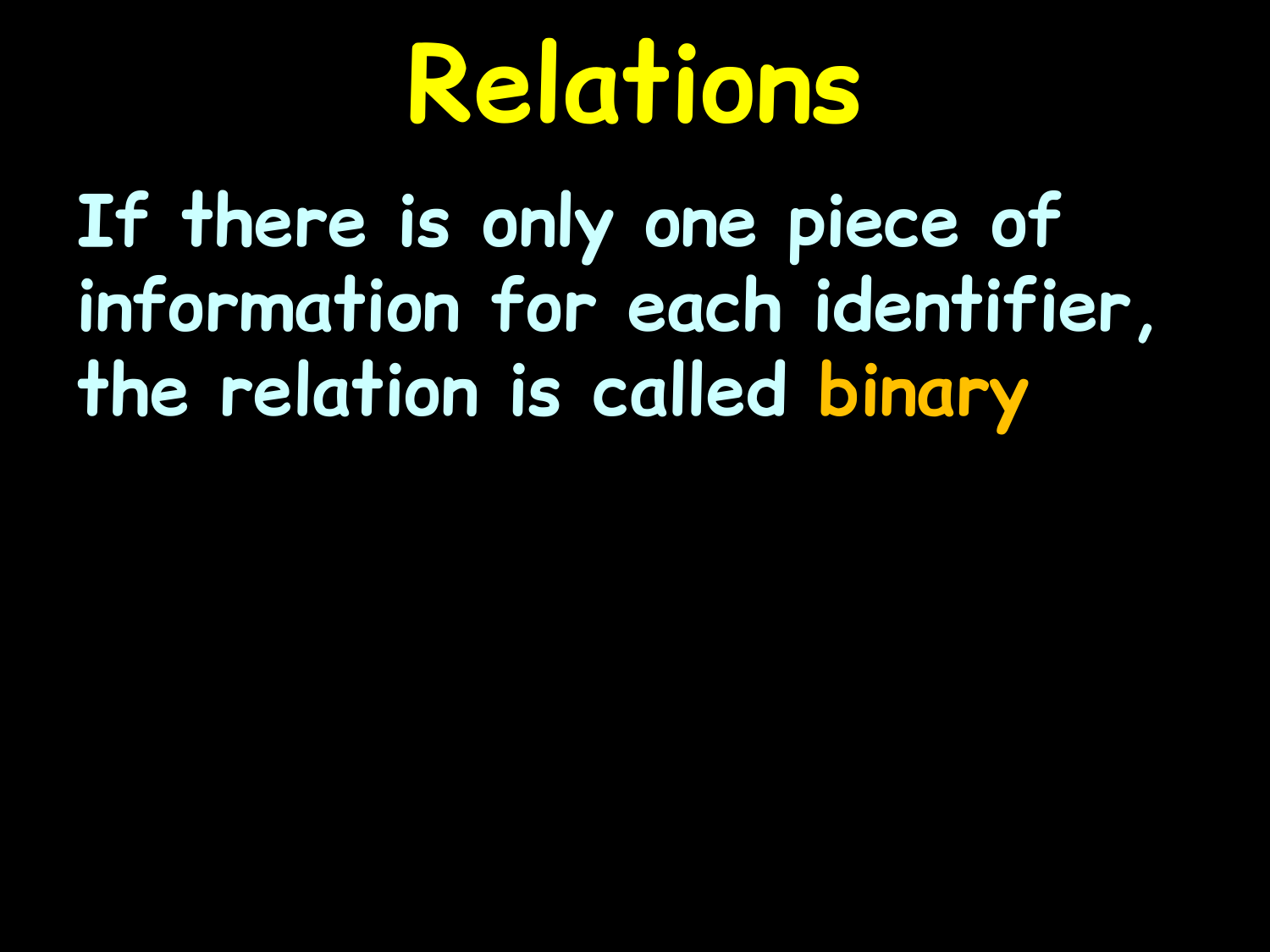

# Relations
If there is only one piece of information for each identifier, the relation is called binary